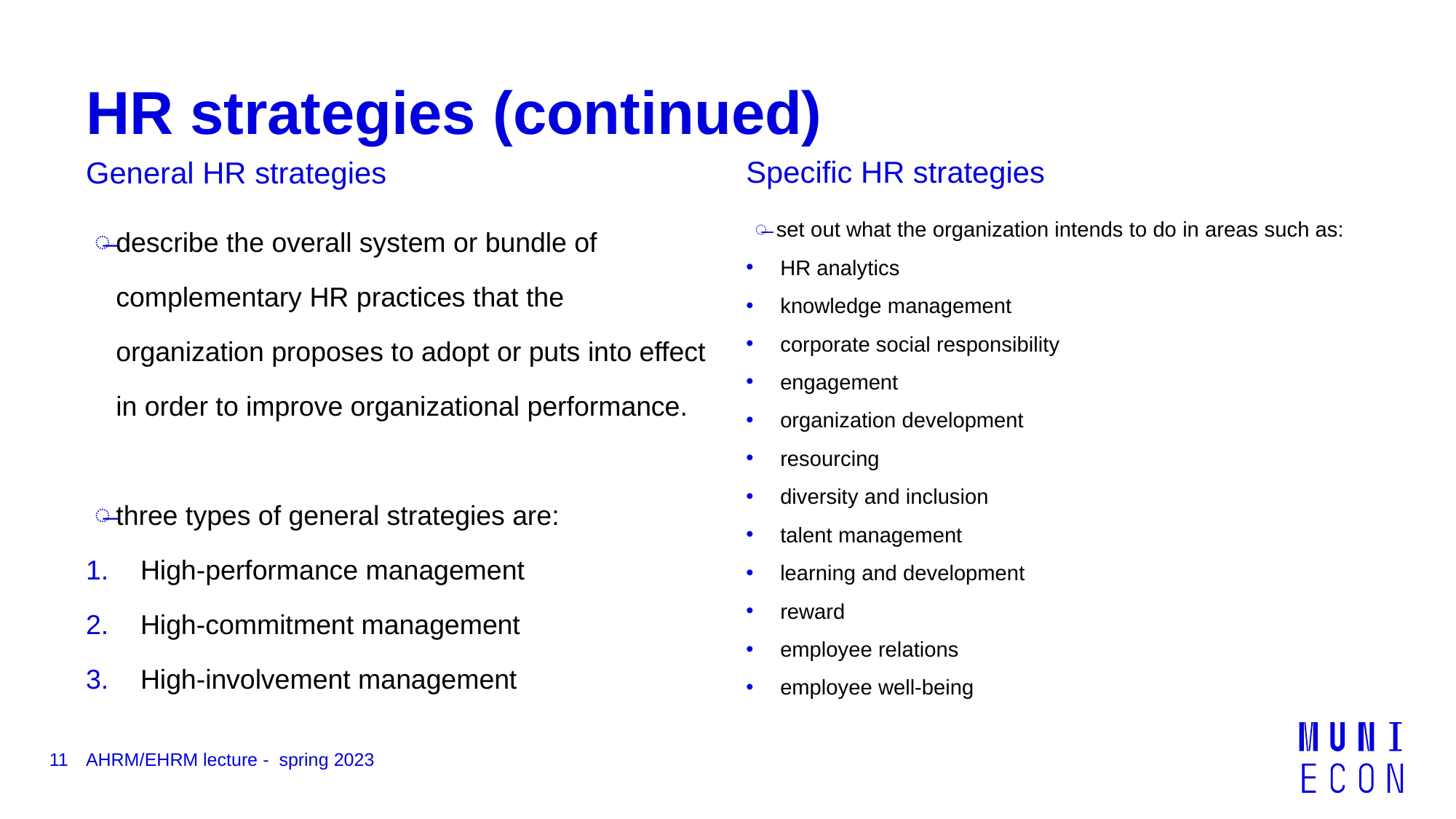

# HR strategies (continued)
Specific HR strategies
General HR strategies
describe the overall system or bundle of complementary HR practices that the organization proposes to adopt or puts into effect in order to improve organizational performance.

three types of general strategies are:
High-performance management
High-commitment management
High-involvement management

set out what the organization intends to do in areas such as:
HR analytics
knowledge management
corporate social responsibility
engagement
organization development
resourcing
diversity and inclusion
talent management
learning and development
reward
employee relations
employee well-being
11
AHRM/EHRM lecture -  spring 2023